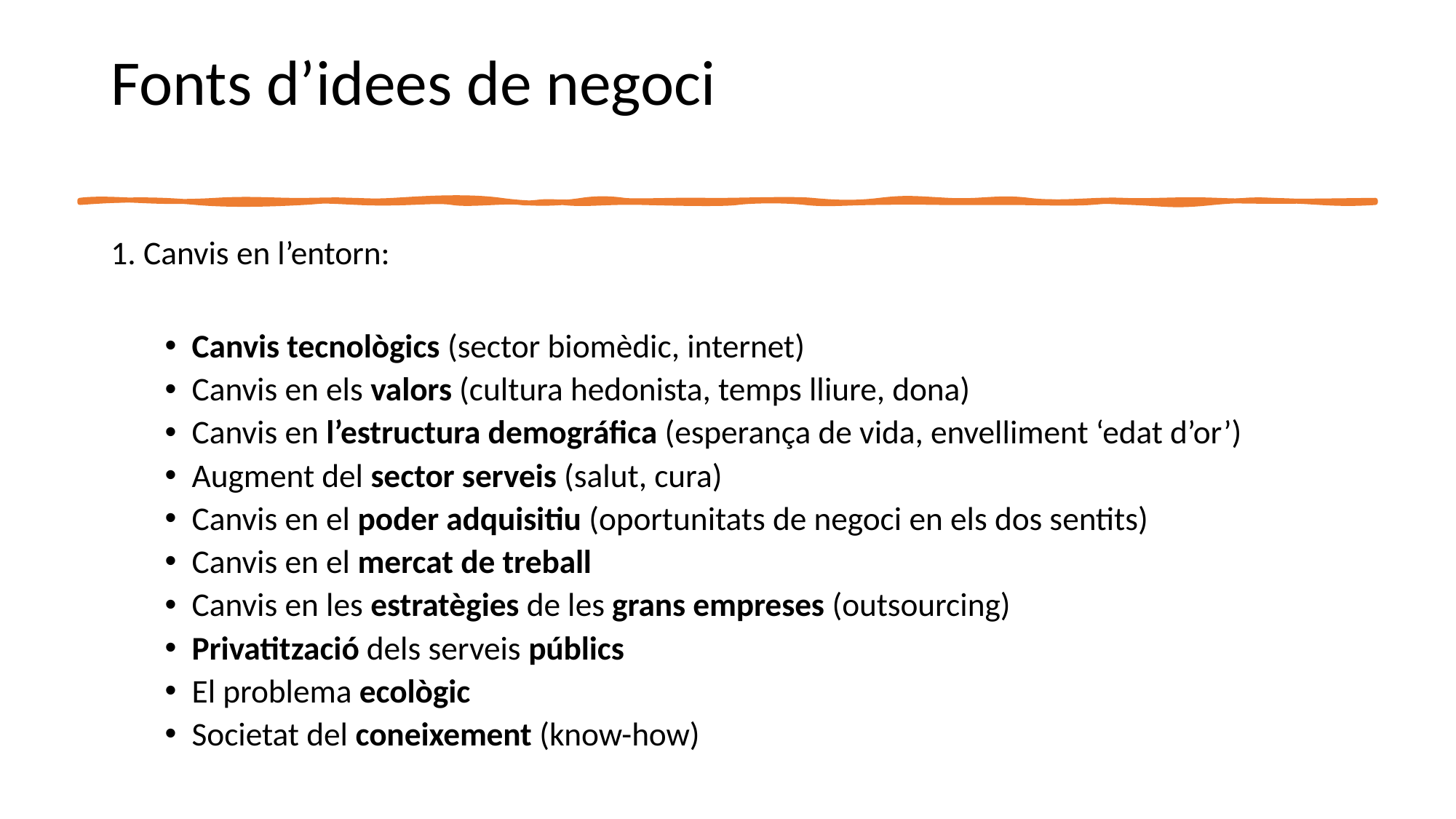

# Fonts d’idees de negoci

1. Canvis en l’entorn:

Canvis tecnològics (sector biomèdic, internet)
Canvis en els valors (cultura hedonista, temps lliure, dona)
Canvis en l’estructura demográfica (esperança de vida, envelliment ‘edat d’or’)
Augment del sector serveis (salut, cura)
Canvis en el poder adquisitiu (oportunitats de negoci en els dos sentits)
Canvis en el mercat de treball
Canvis en les estratègies de les grans empreses (outsourcing)
Privatització dels serveis públics
El problema ecològic
Societat del coneixement (know-how)